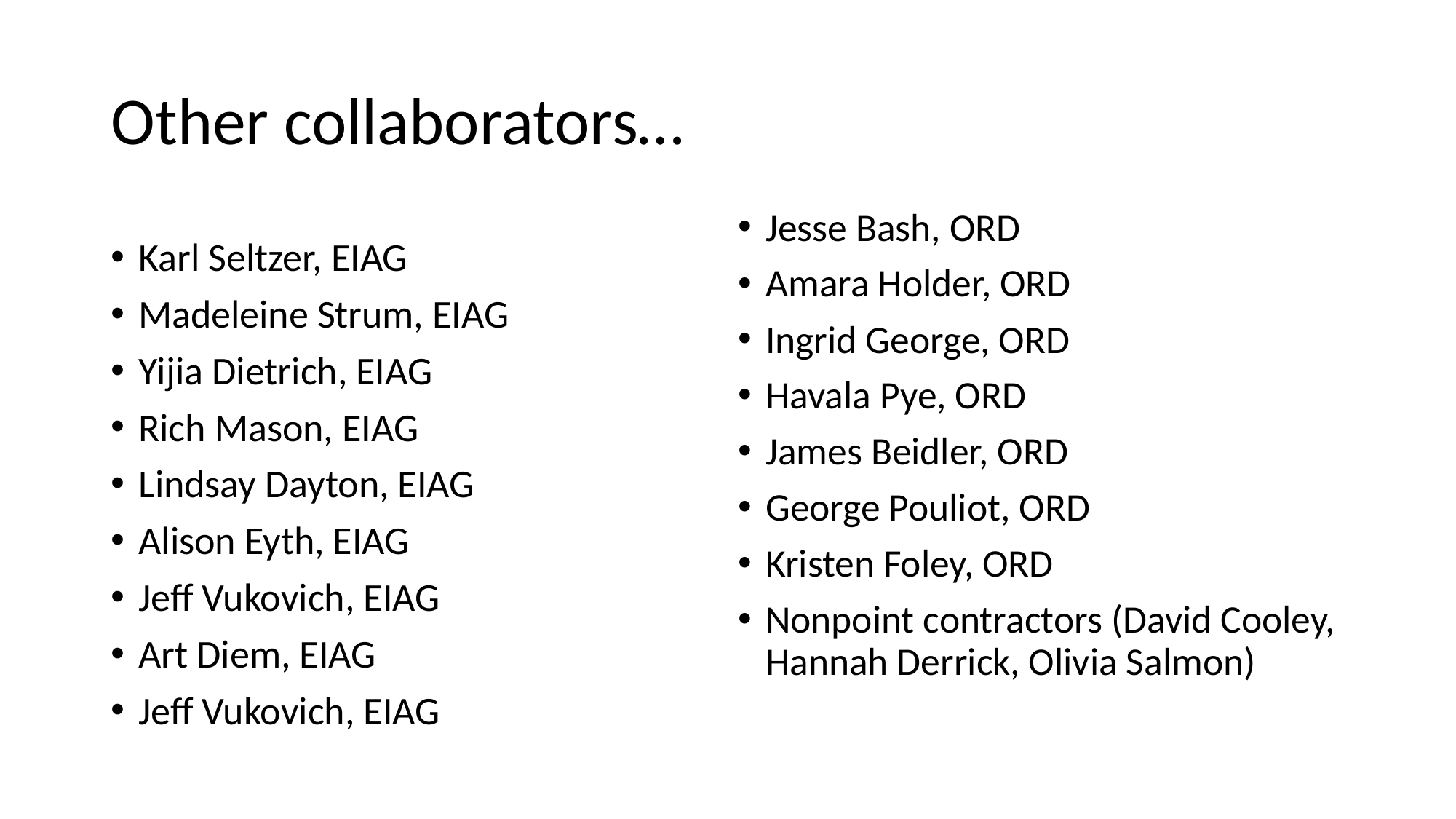

# Other collaborators…
Jesse Bash, ORD
Amara Holder, ORD
Ingrid George, ORD
Havala Pye, ORD
James Beidler, ORD
George Pouliot, ORD
Kristen Foley, ORD
Nonpoint contractors (David Cooley, Hannah Derrick, Olivia Salmon)
Karl Seltzer, EIAG
Madeleine Strum, EIAG
Yijia Dietrich, EIAG
Rich Mason, EIAG
Lindsay Dayton, EIAG
Alison Eyth, EIAG
Jeff Vukovich, EIAG
Art Diem, EIAG
Jeff Vukovich, EIAG